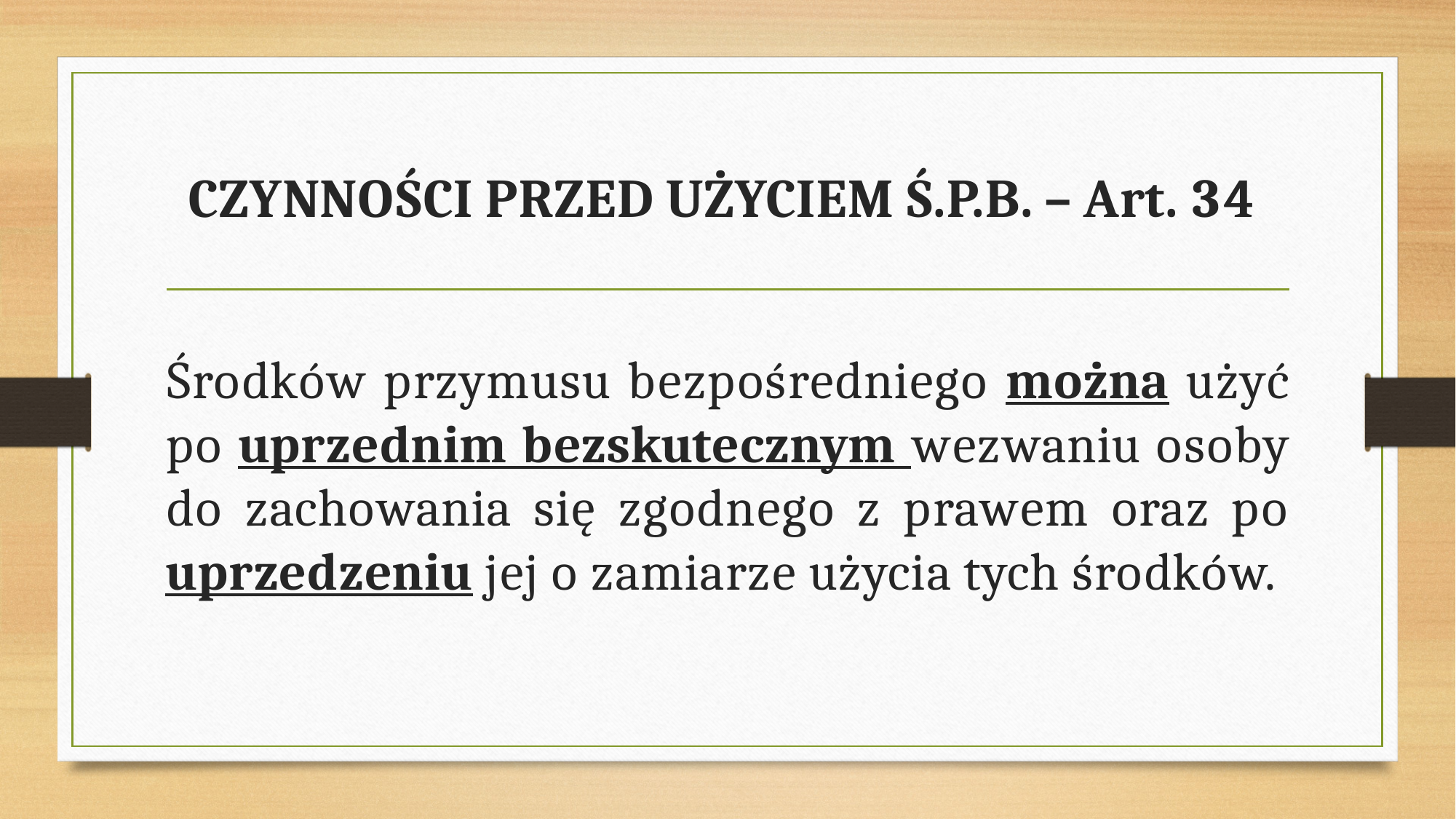

# CZYNNOŚCI PRZED UŻYCIEM Ś.P.B. – Art. 34
Środków przymusu bezpośredniego można użyć po uprzednim bezskutecznym wezwaniu osoby do zachowania się zgodnego z prawem oraz po uprzedzeniu jej o zamiarze użycia tych środków.